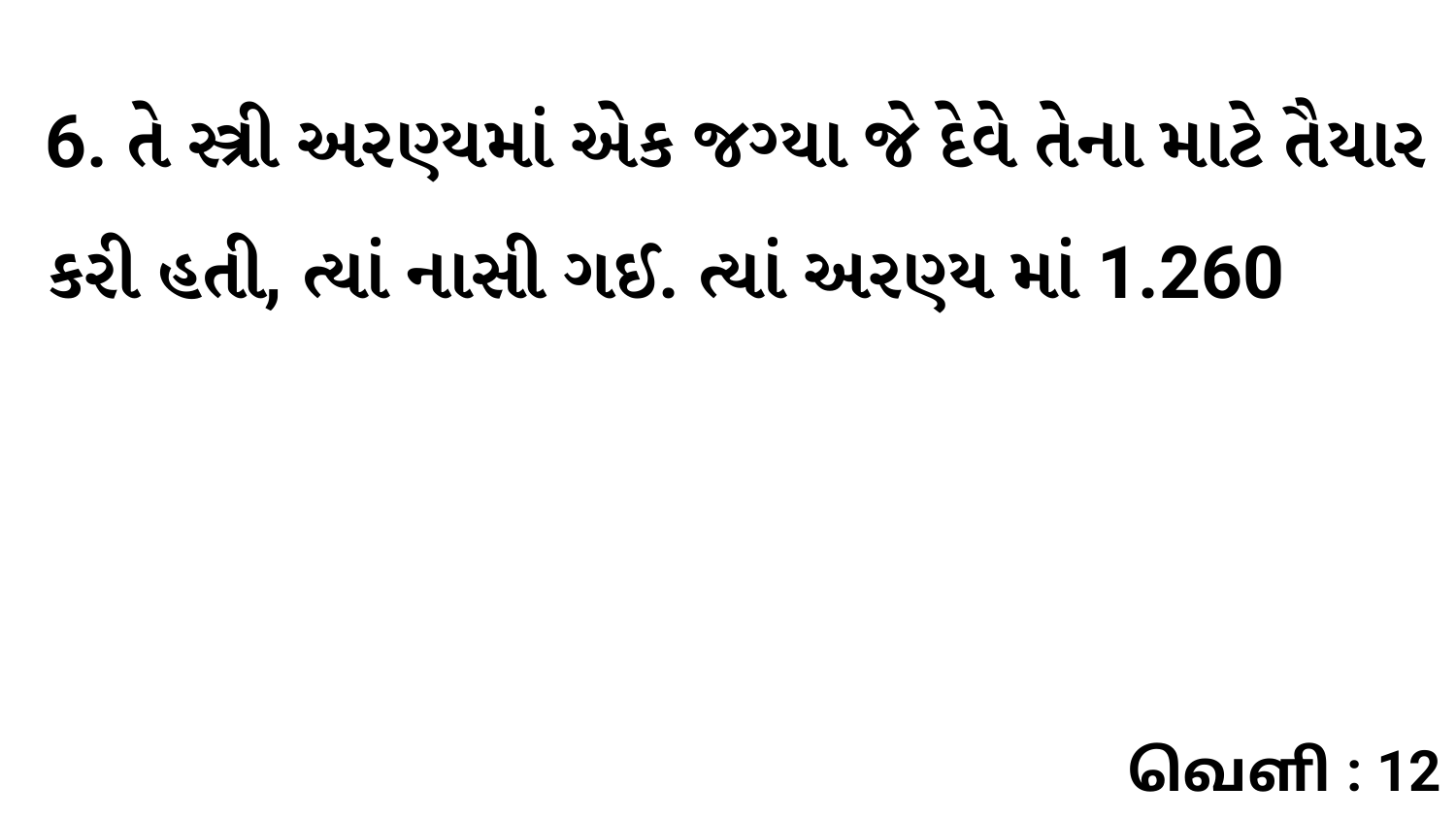

6. તે સ્ત્રી અરણ્યમાં એક જગ્યા જે દેવે તેના માટે તૈયાર કરી હતી, ત્યાં નાસી ગઈ. ત્યાં અરણ્ય માં 1.260
வெளி : 12